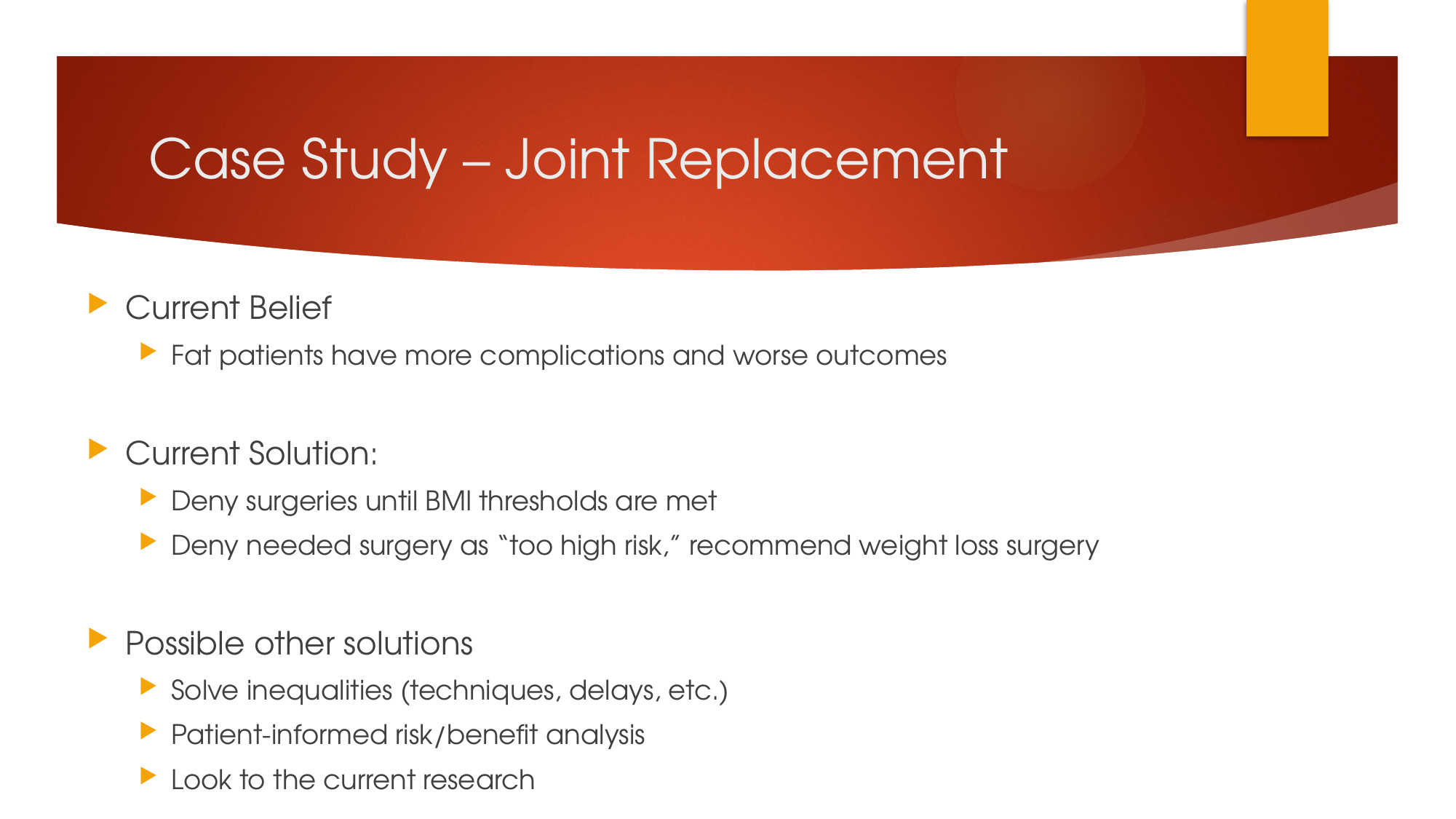

# Case Study – Joint Replacement
Current Belief
Fat patients have more complications and worse outcomes

Current Solution:
Deny surgeries until BMI thresholds are met
Deny needed surgery as “too high risk,” recommend weight loss surgery

Possible other solutions
Solve inequalities (techniques, delays, etc.)
Patient-informed risk/benefit analysis
Look to the current research